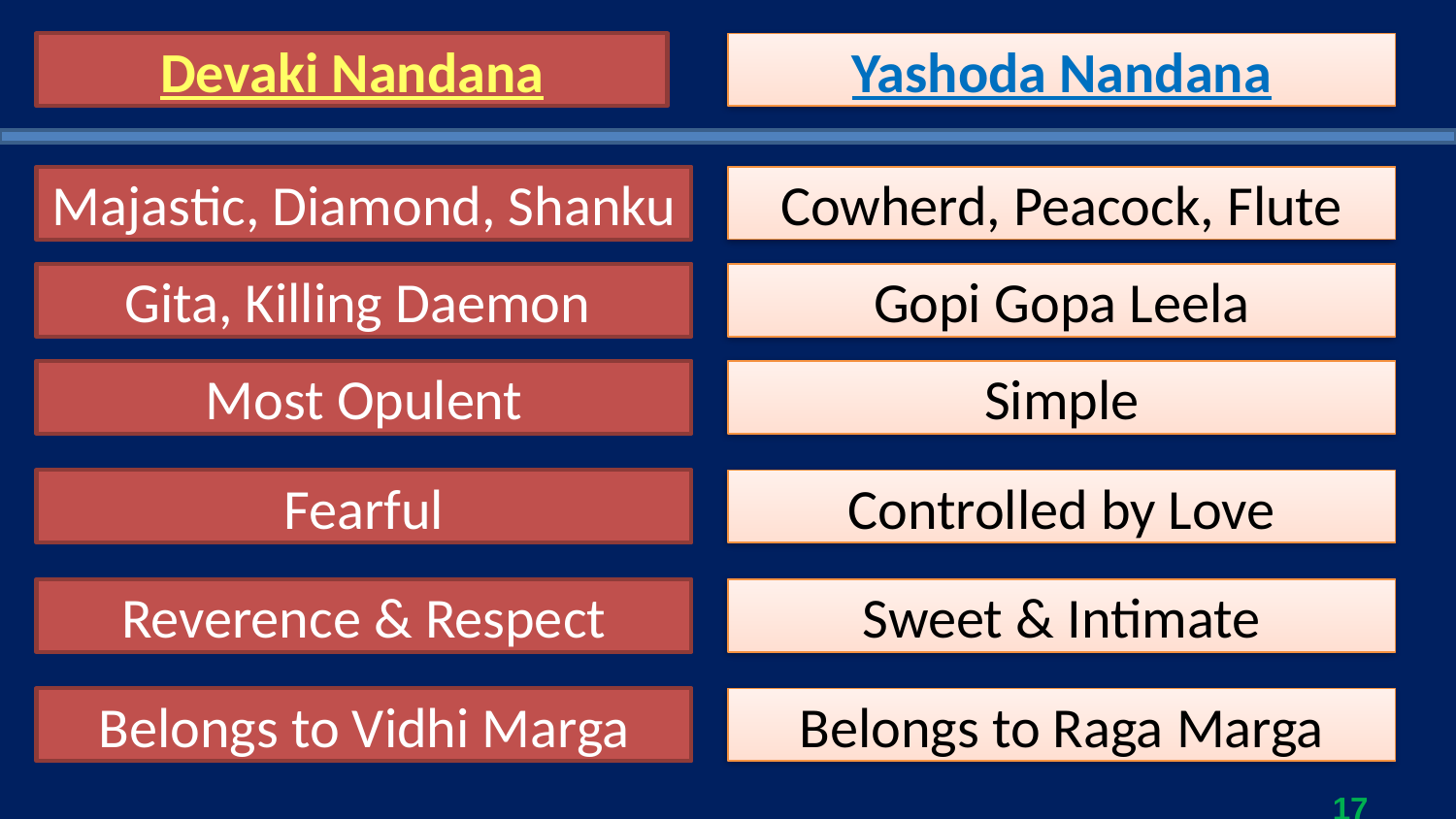

Devaki Nandana
Yashoda Nandana

Majastic, Diamond, Shanku
Cowherd, Peacock, Flute
Gita, Killing Daemon
Gopi Gopa Leela
Most Opulent
Simple
Fearful
Controlled by Love
Reverence & Respect
Sweet & Intimate
Belongs to Vidhi Marga
Belongs to Raga Marga
17